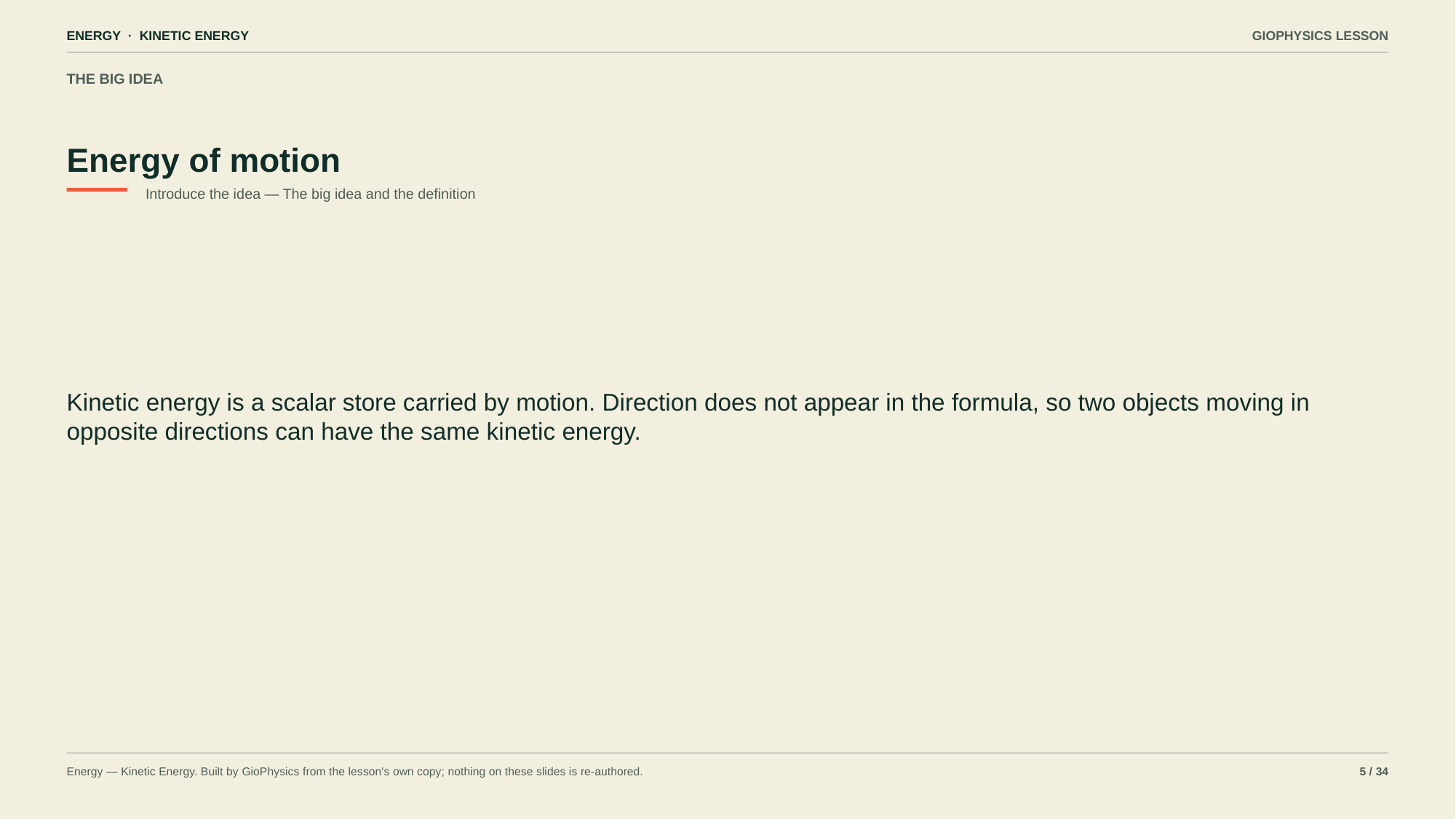

ENERGY  ·  KINETIC ENERGY
GIOPHYSICS LESSON

THE BIG IDEA
Energy of motion
Introduce the idea — The big idea and the definition

Kinetic energy is a scalar store carried by motion. Direction does not appear in the formula, so two objects moving in opposite directions can have the same kinetic energy.

Energy — Kinetic Energy. Built by GioPhysics from the lesson's own copy; nothing on these slides is re-authored.
5 / 34